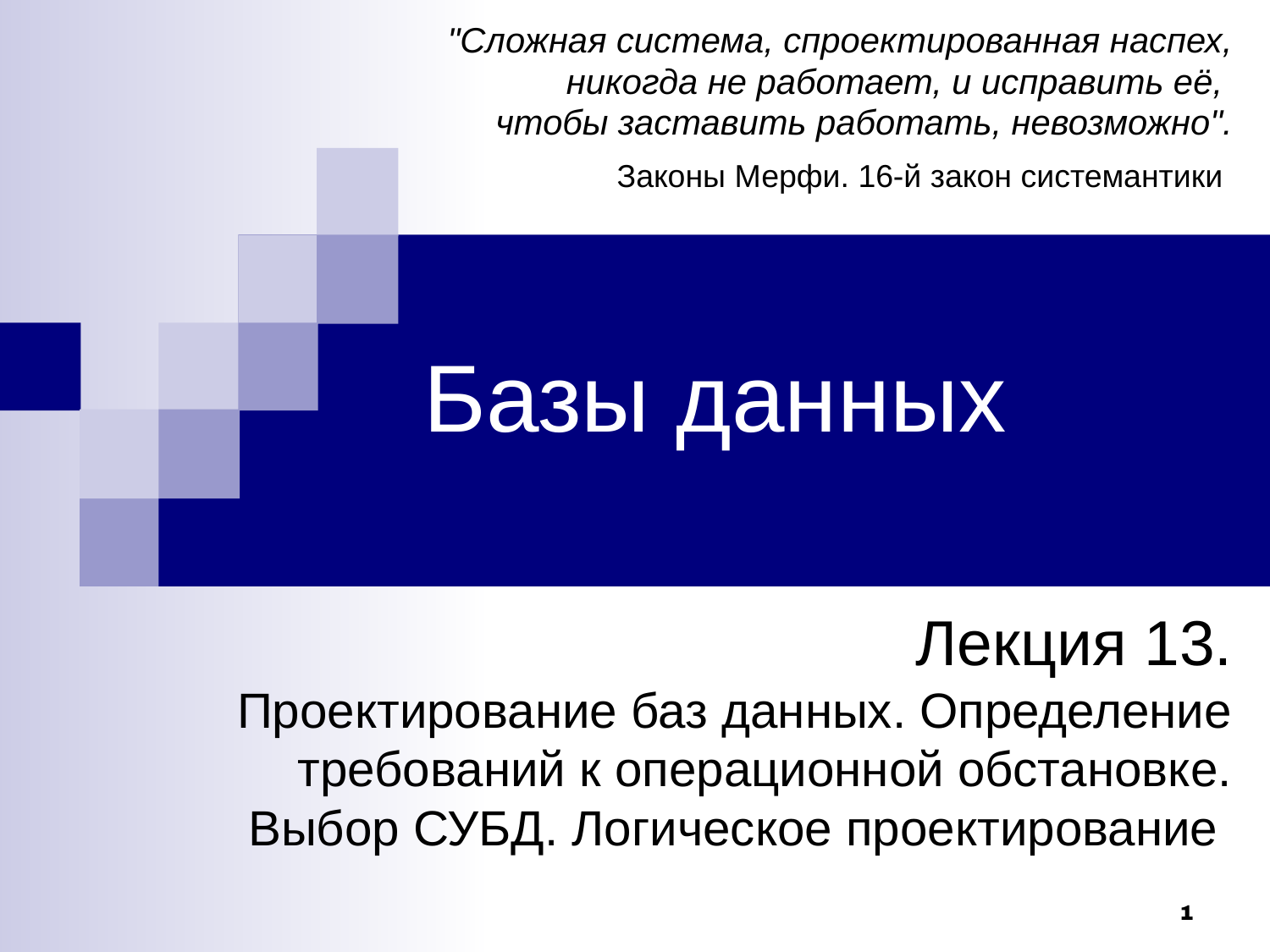

"Сложная система, спроектированная наспех,
 никогда не работает, и исправить её,
чтобы заставить работать, невозможно".
Законы Мерфи. 16-й закон системантики
# Базы данных
Лекция 13.
Проектирование баз данных. Определение требований к операционной обстановке. Выбор СУБД. Логическое проектирование
1